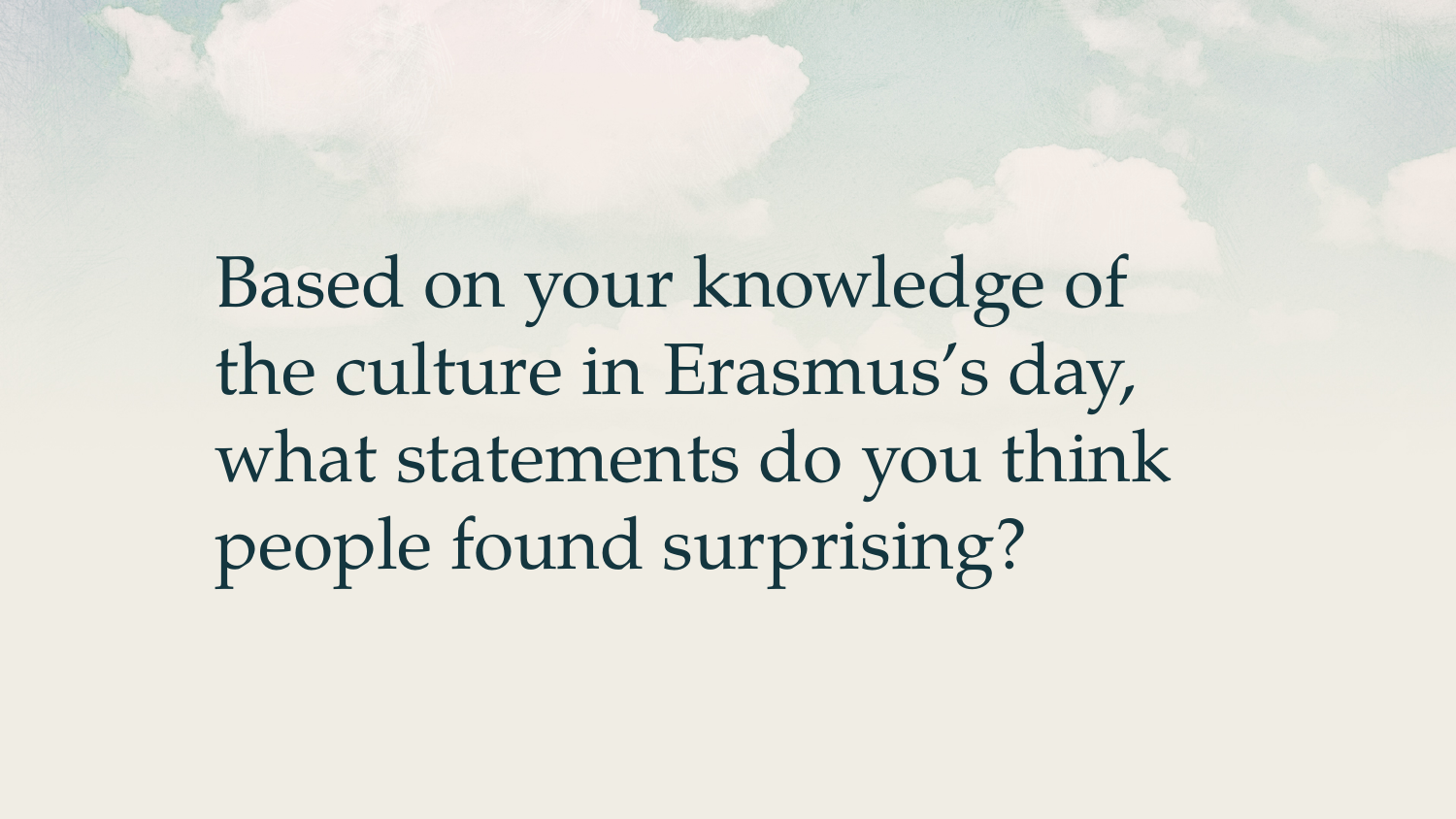

Based on your knowledge of the culture in Erasmus’s day, what statements do you think people found surprising?